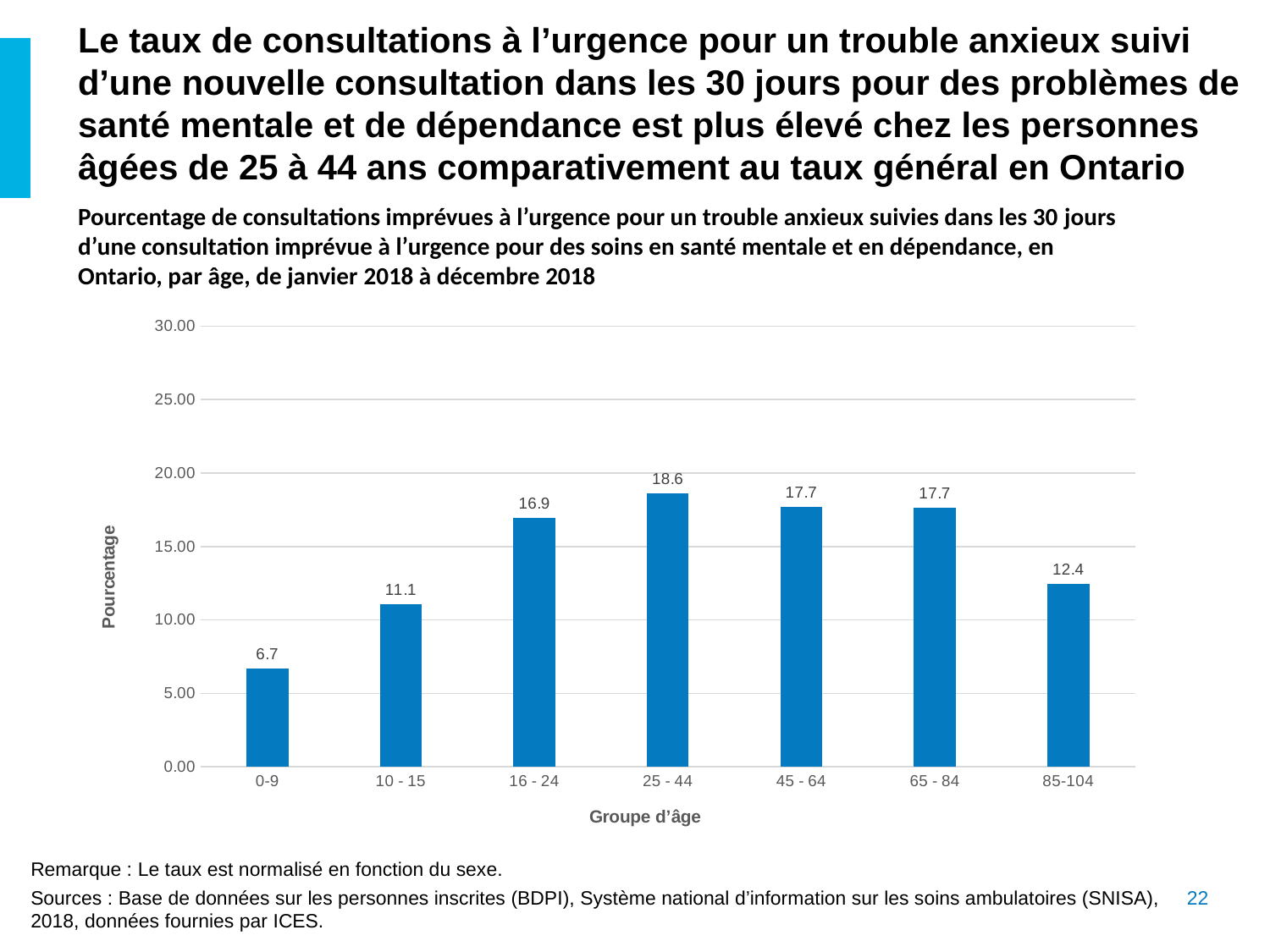

Le taux de consultations à l’urgence pour un trouble anxieux suivi d’une nouvelle consultation dans les 30 jours pour des problèmes de santé mentale et de dépendance est plus élevé chez les personnes âgées de 25 à 44 ans comparativement au taux général en Ontario
Pourcentage de consultations imprévues à l’urgence pour un trouble anxieux suivies dans les 30 jours d’une consultation imprévue à l’urgence pour des soins en santé mentale et en dépendance, en Ontario, par âge, de janvier 2018 à décembre 2018

### Chart

| Category | std_risk |
|---|---|
| 0-9 | 6.71120975039718 |
| 10 - 15 | 11.0731031556475 |
| 16 - 24 | 16.9442651616057 |
| 25 - 44 | 18.6195975932897 |
| 45 - 64 | 17.6741405375138 |
| 65 - 84 | 17.659514018508 |
| 85-104 | 12.4464259872234 |
Remarque : Le taux est normalisé en fonction du sexe.
Sources : Base de données sur les personnes inscrites (BDPI), Système national d’information sur les soins ambulatoires (SNISA), 2018, données fournies par ICES.